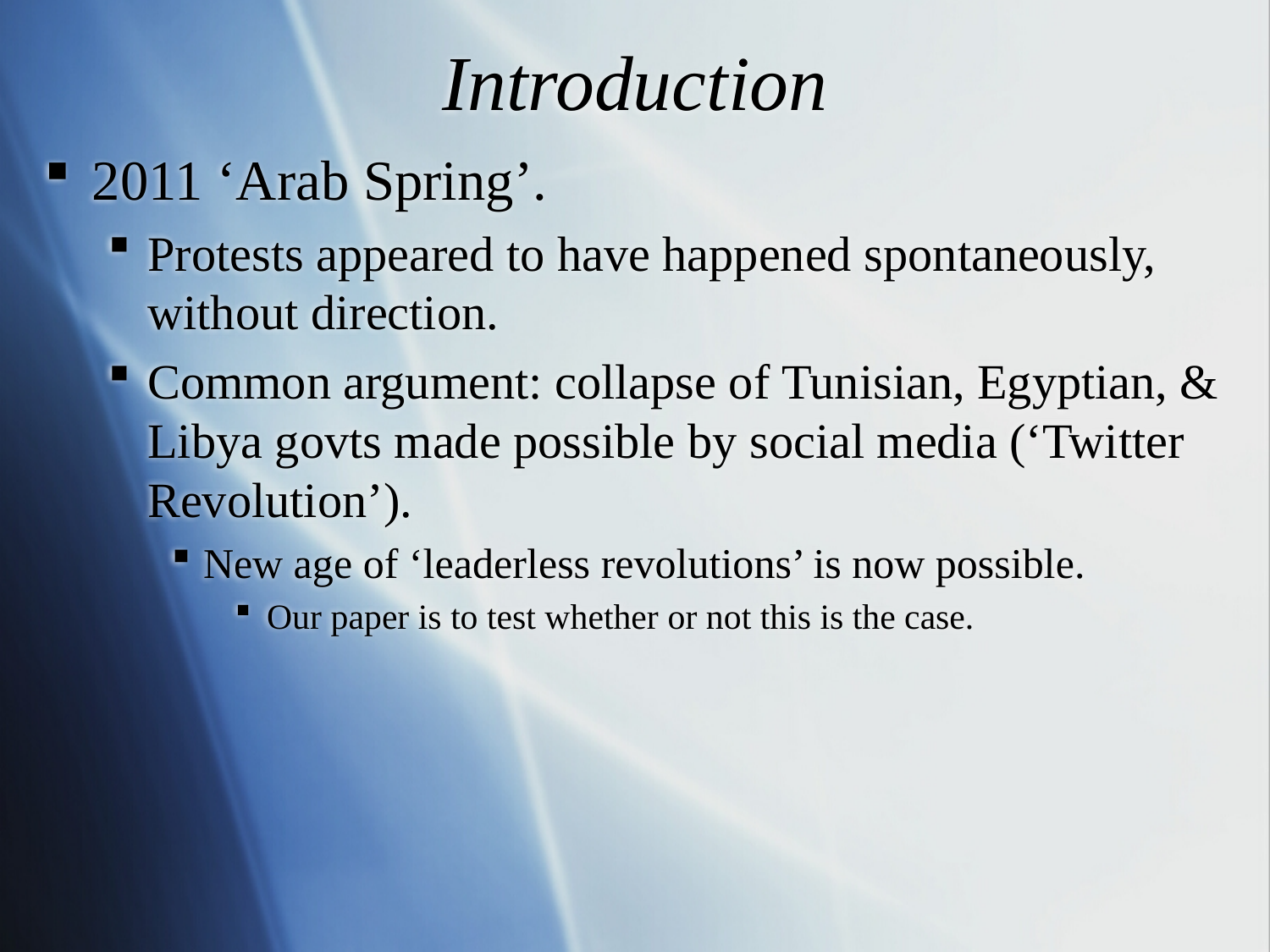

# Introduction
2011 ‘Arab Spring’.
Protests appeared to have happened spontaneously, without direction.
Common argument: collapse of Tunisian, Egyptian, & Libya govts made possible by social media (‘Twitter Revolution’).
New age of ‘leaderless revolutions’ is now possible.
Our paper is to test whether or not this is the case.